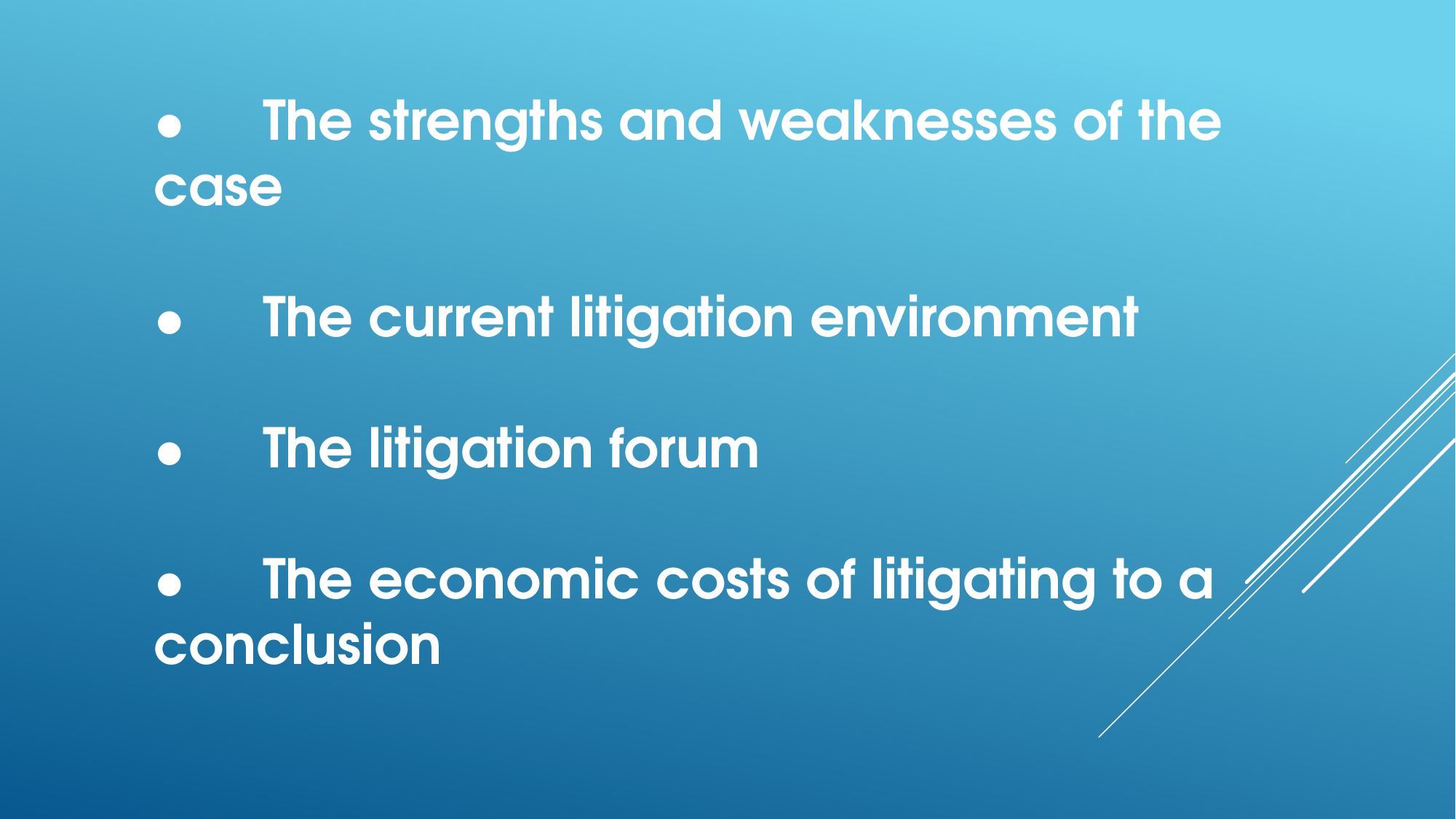

•	The strengths and weaknesses of the case

•	The current litigation environment

•	The litigation forum

•	The economic costs of litigating to a 	conclusion